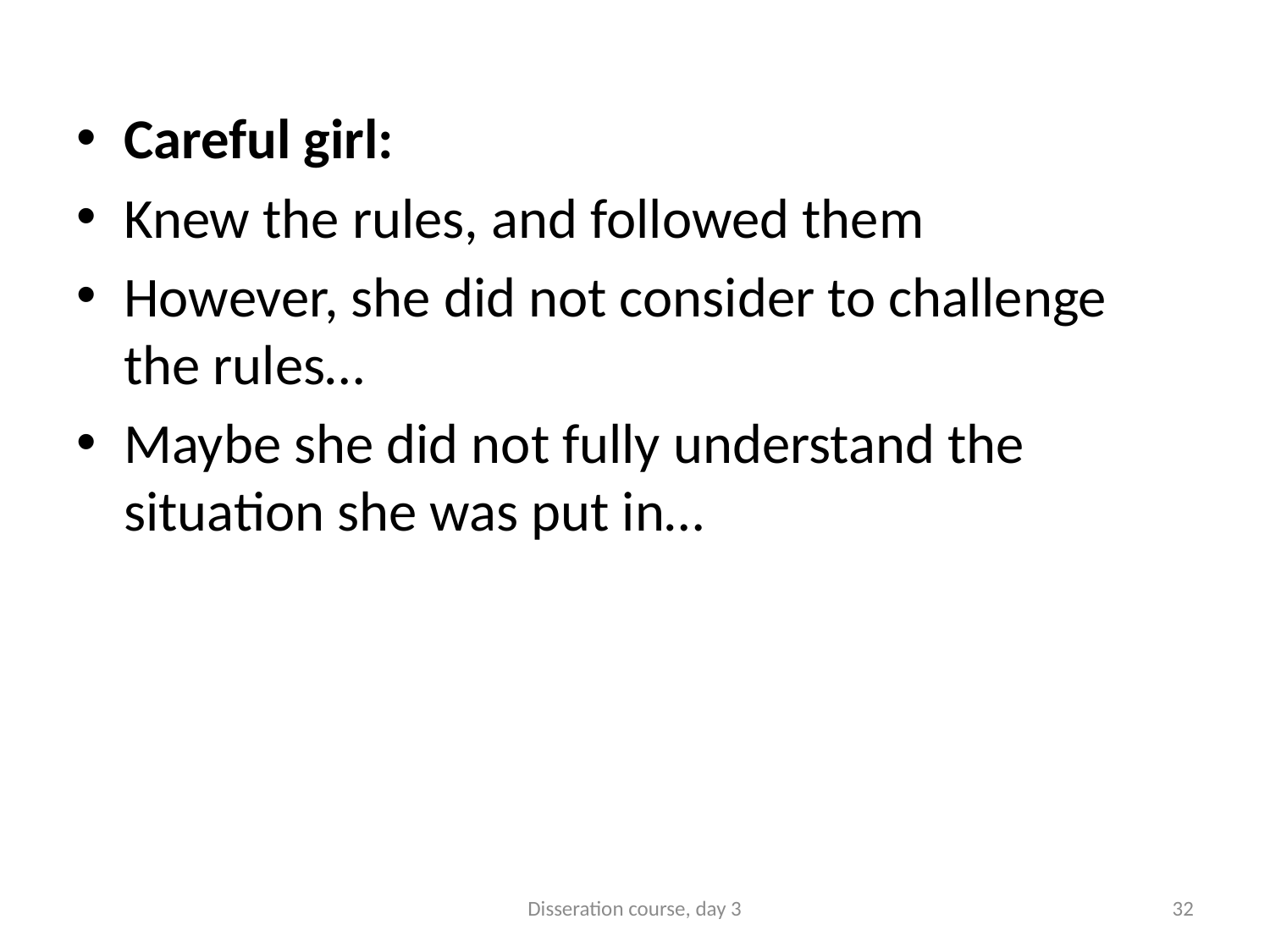

Careful girl:
Knew the rules, and followed them
However, she did not consider to challenge the rules…
Maybe she did not fully understand the situation she was put in…
Disseration course, day 3
32